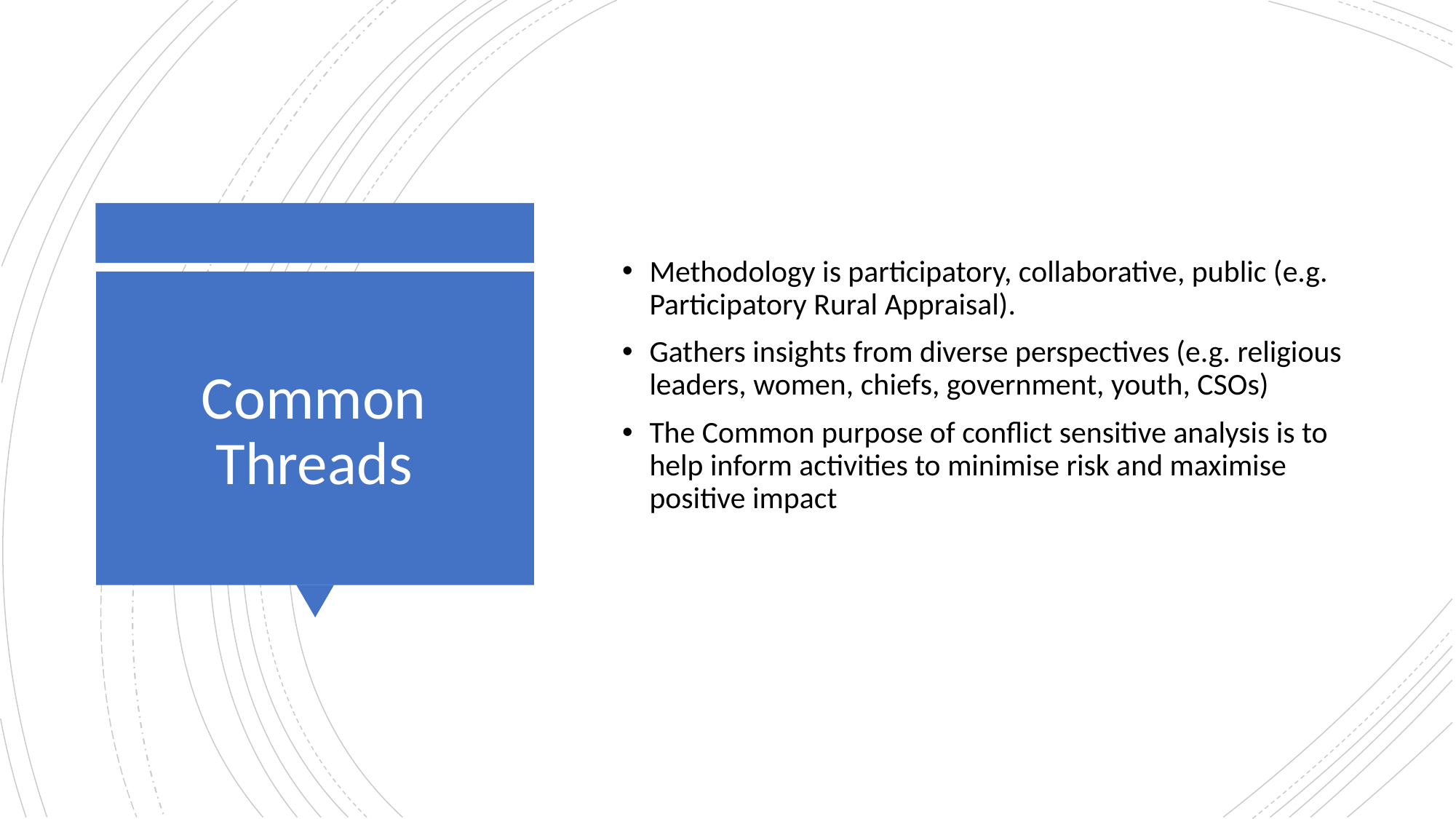

Methodology is participatory, collaborative, public (e.g. Participatory Rural Appraisal).
Gathers insights from diverse perspectives (e.g. religious leaders, women, chiefs, government, youth, CSOs)
The Common purpose of conflict sensitive analysis is to help inform activities to minimise risk and maximise positive impact

# Common Threads